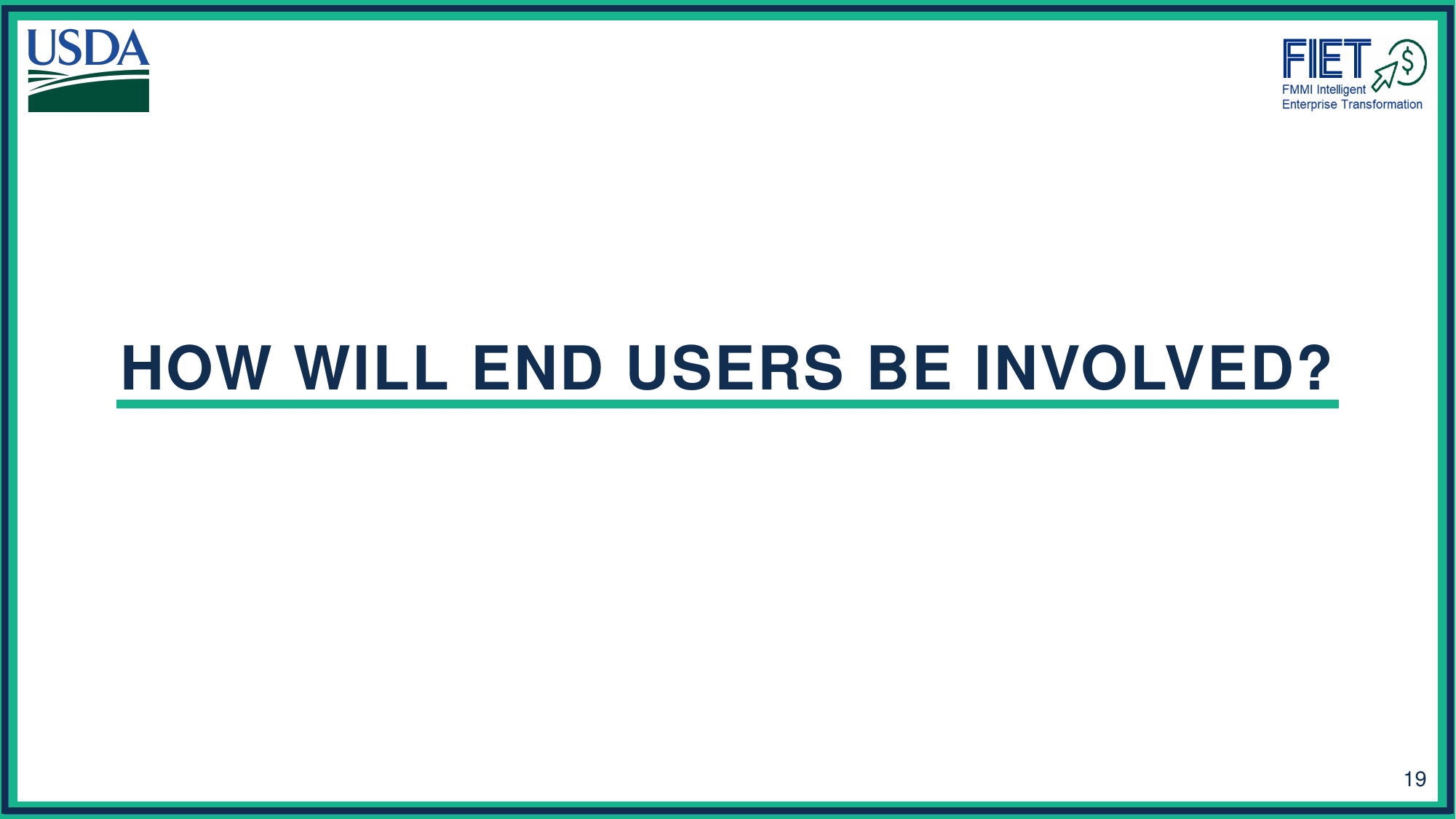

# How will end users be involved?